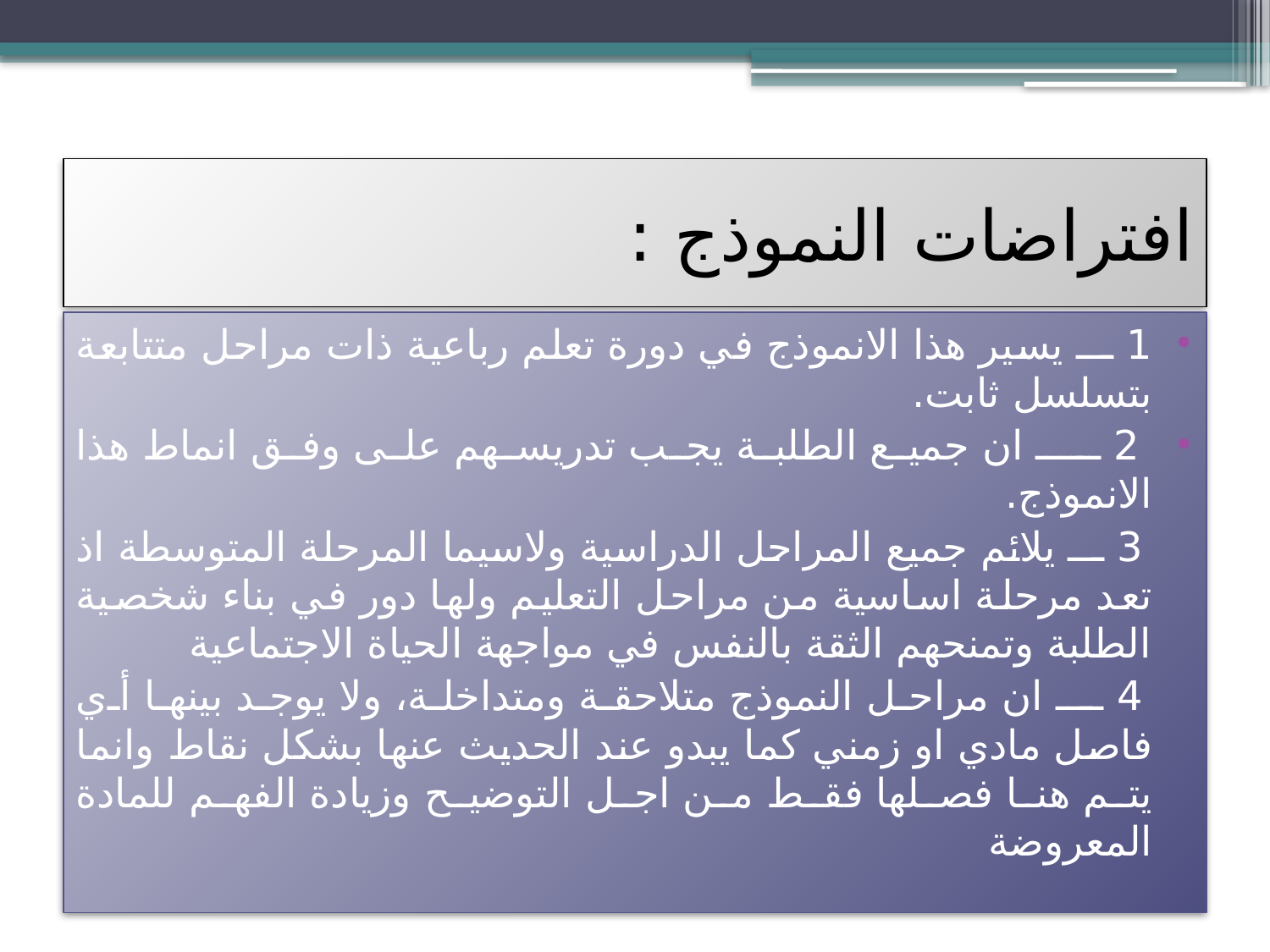

# افتراضات النموذج :
1 ـــ يسير هذا الانموذج في دورة تعلم رباعية ذات مراحل متتابعة بتسلسل ثابت.
 2 ــــ ان جميع الطلبة يجب تدريسهم على وفق انماط هذا الانموذج.
   3 ـــ يلائم جميع المراحل الدراسية ولاسيما المرحلة المتوسطة اذ تعد مرحلة اساسية من مراحل التعليم ولها دور في بناء شخصية الطلبة وتمنحهم الثقة بالنفس في مواجهة الحياة الاجتماعية
   4 ـــ ان مراحل النموذج متلاحقة ومتداخلة، ولا يوجد بينها أي فاصل مادي او زمني كما يبدو عند الحديث عنها بشكل نقاط وانما يتم هنا فصلها فقط من اجل التوضيح وزيادة الفهم للمادة المعروضة